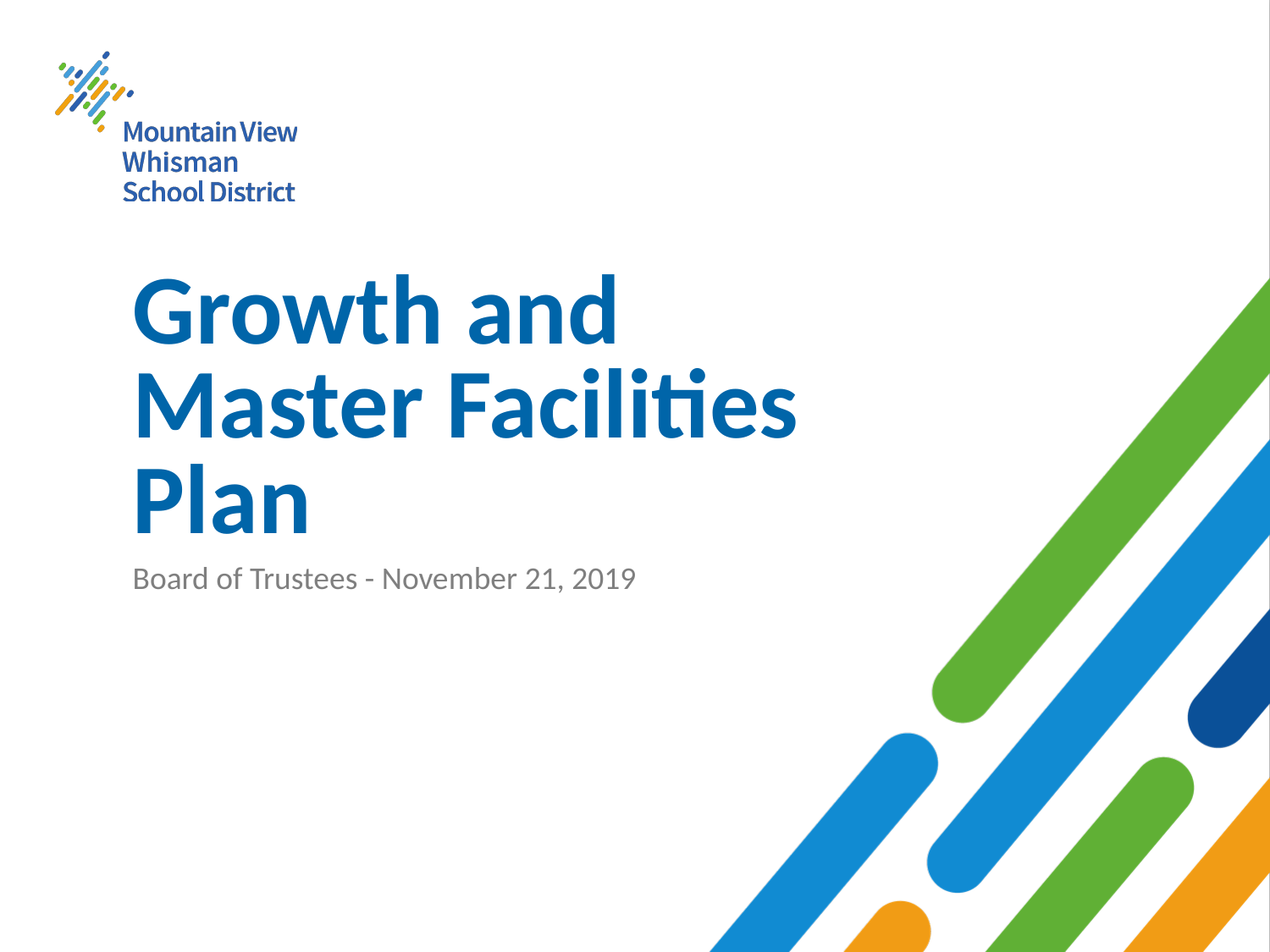

# Growth and Master Facilities Plan

Board of Trustees - November 21, 2019